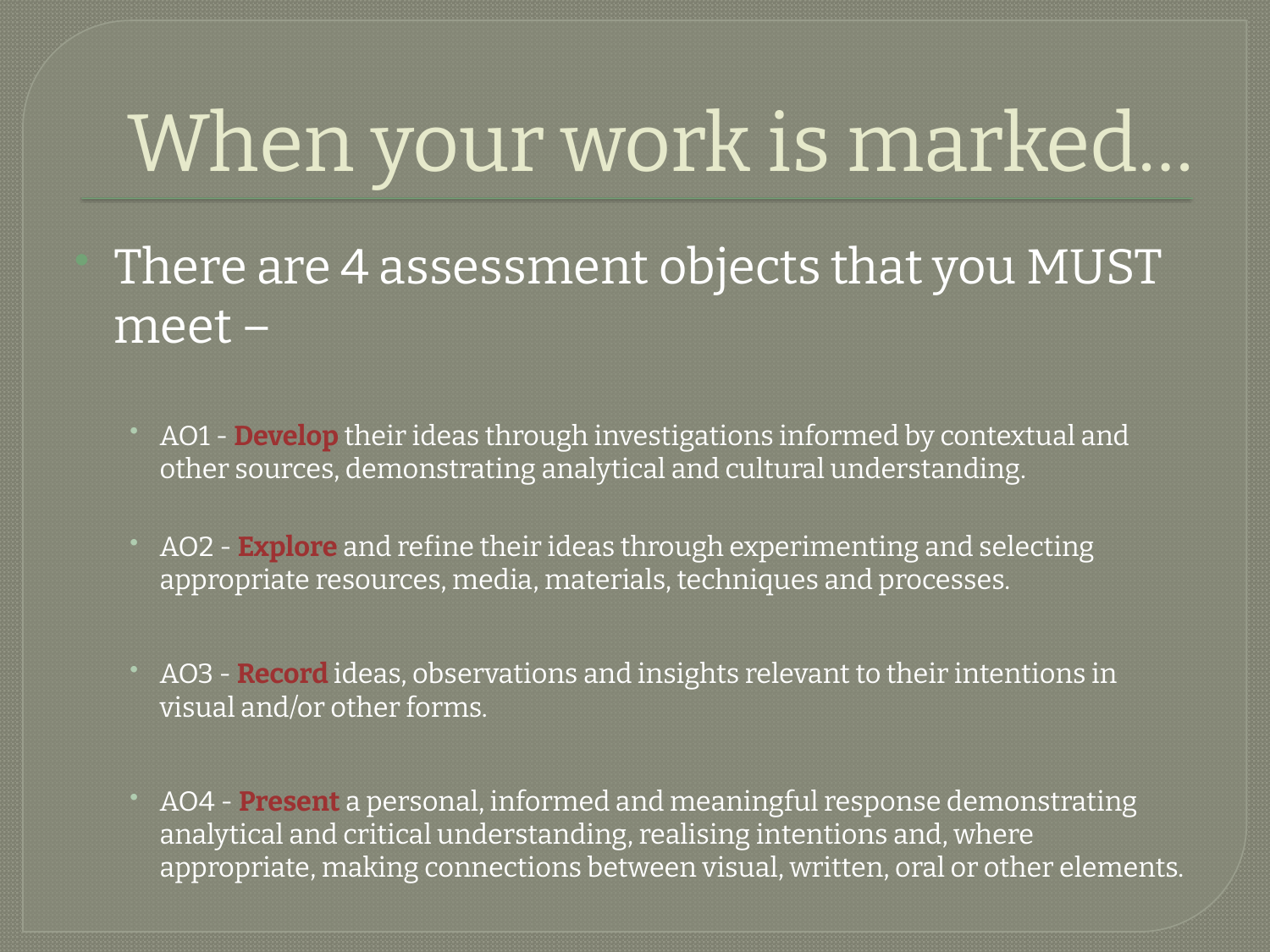

# When your work is marked…
There are 4 assessment objects that you MUST meet –

AO1 - Develop their ideas through investigations informed by contextual and other sources, demonstrating analytical and cultural understanding.

AO2 - Explore and refine their ideas through experimenting and selecting appropriate resources, media, materials, techniques and processes.

AO3 - Record ideas, observations and insights relevant to their intentions in visual and/or other forms.

AO4 - Present a personal, informed and meaningful response demonstrating analytical and critical understanding, realising intentions and, where appropriate, making connections between visual, written, oral or other elements.